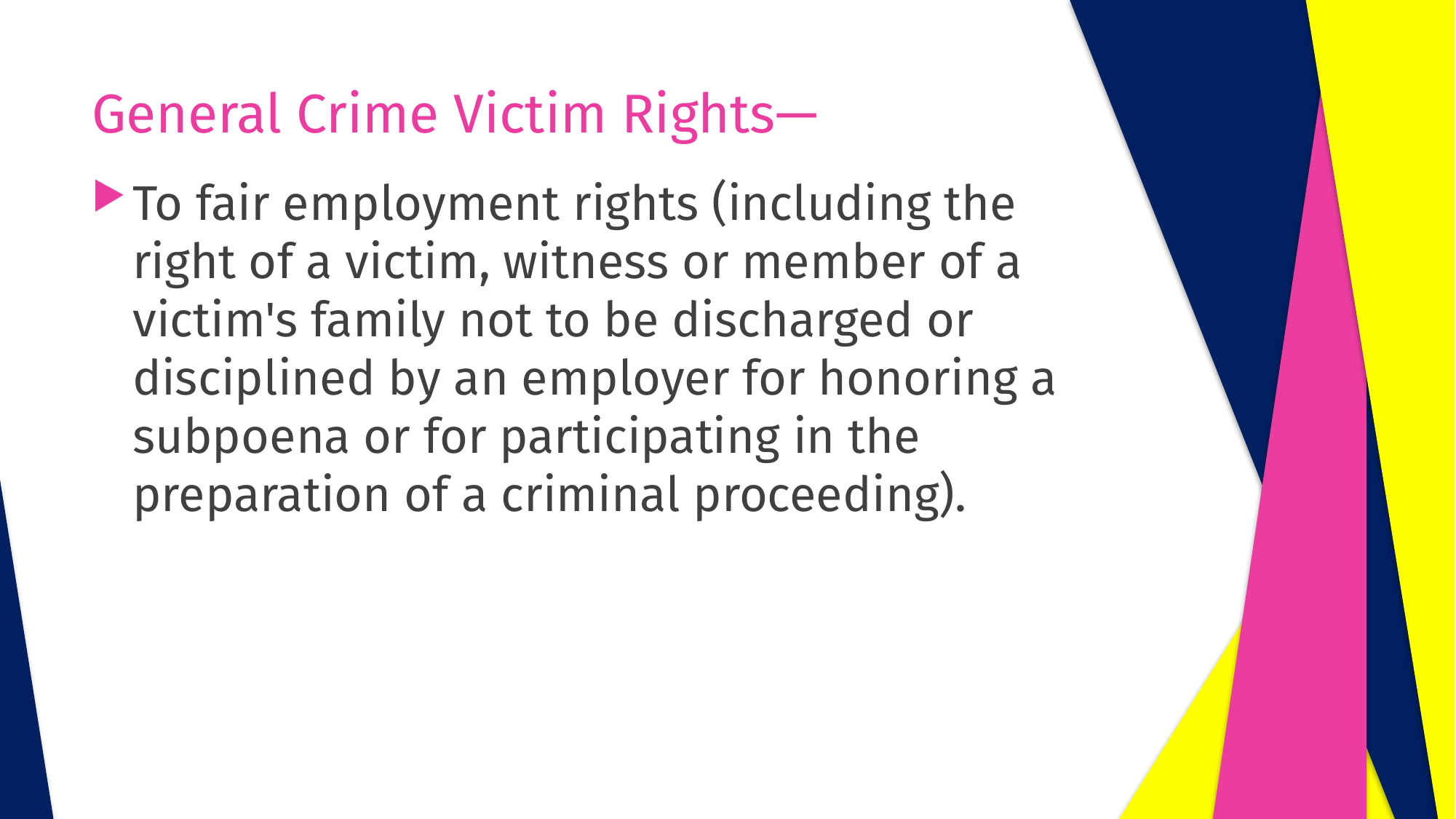

# General Crime Victim Rights—
To fair employment rights (including the right of a victim, witness or member of a victim's family not to be discharged or disciplined by an employer for honoring a subpoena or for participating in the preparation of a criminal proceeding).